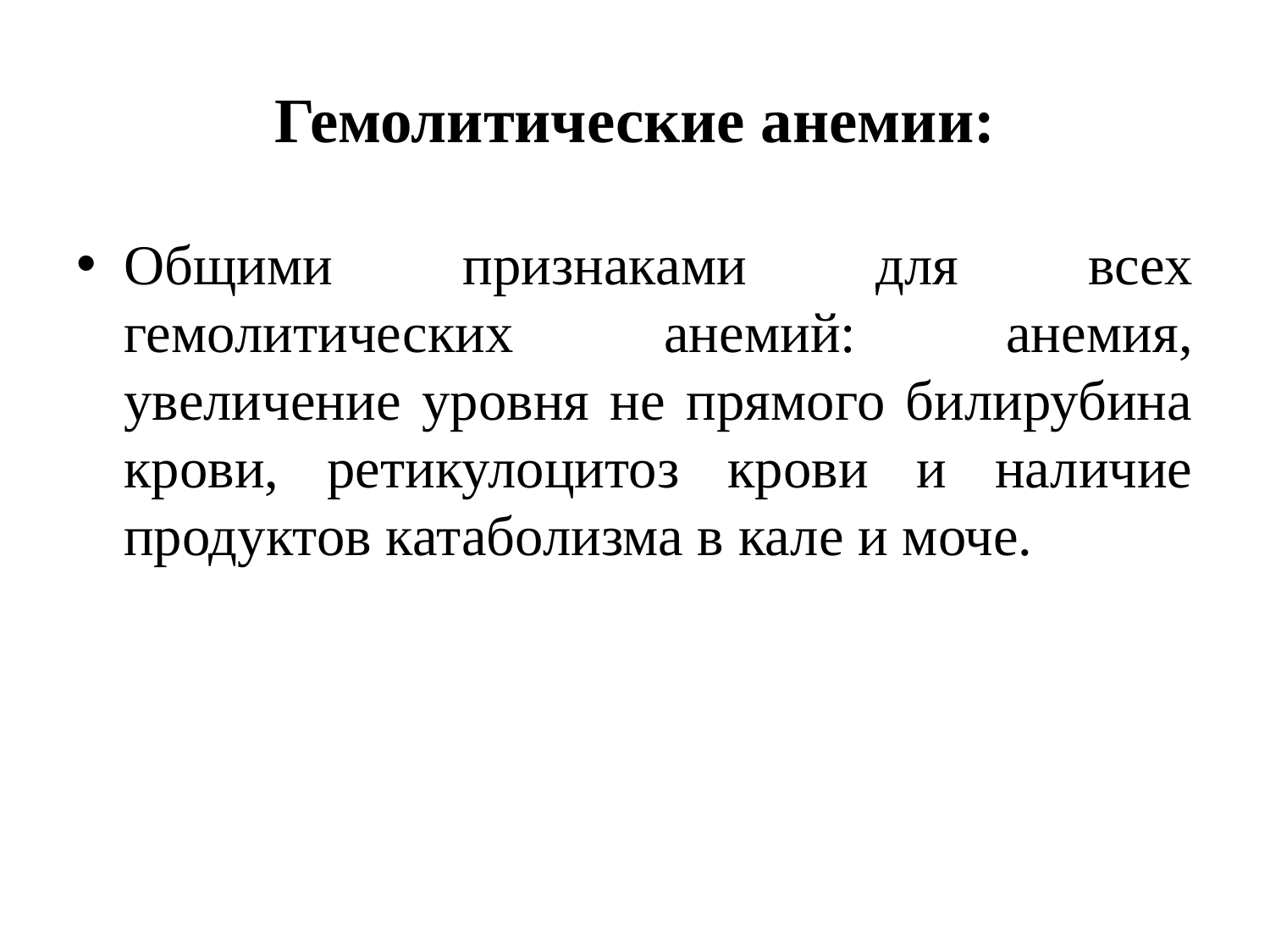

# Гемолитические анемии:
Общими признаками для всех гемолитических анемий: анемия, увеличение уровня не прямого билирубина крови, ретикулоцитоз крови и наличие продуктов катаболизма в кале и моче.